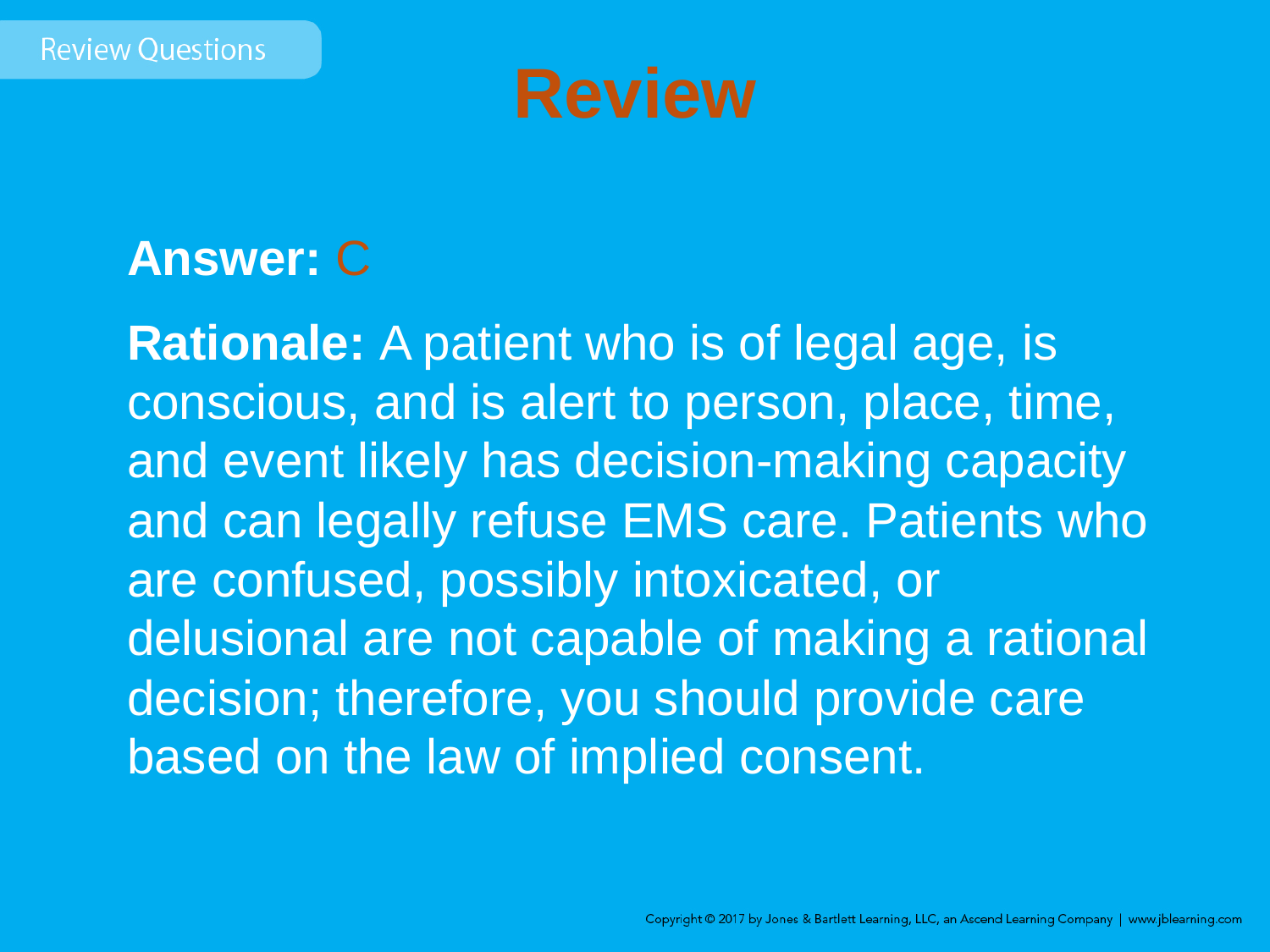

# Review
Answer: C
Rationale: A patient who is of legal age, is conscious, and is alert to person, place, time, and event likely has decision-making capacity and can legally refuse EMS care. Patients who are confused, possibly intoxicated, or delusional are not capable of making a rational decision; therefore, you should provide care based on the law of implied consent.